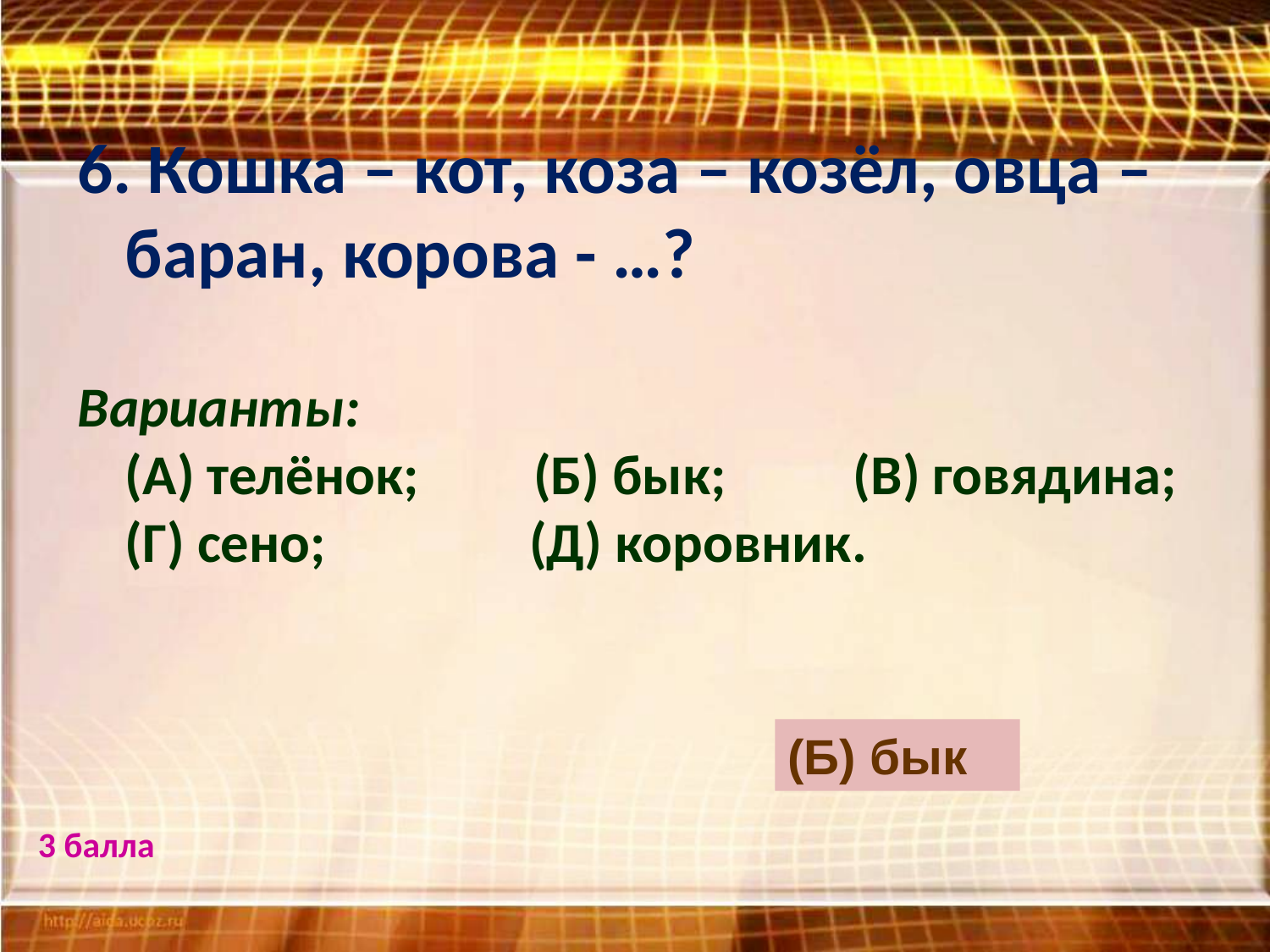

6. Кошка – кот, коза – козёл, овца – баран, корова - …?
Варианты:
(А) телёнок;         (Б) бык;          (В) говядина; (Г) сено;                (Д) коровник.

(Б) бык
3 балла